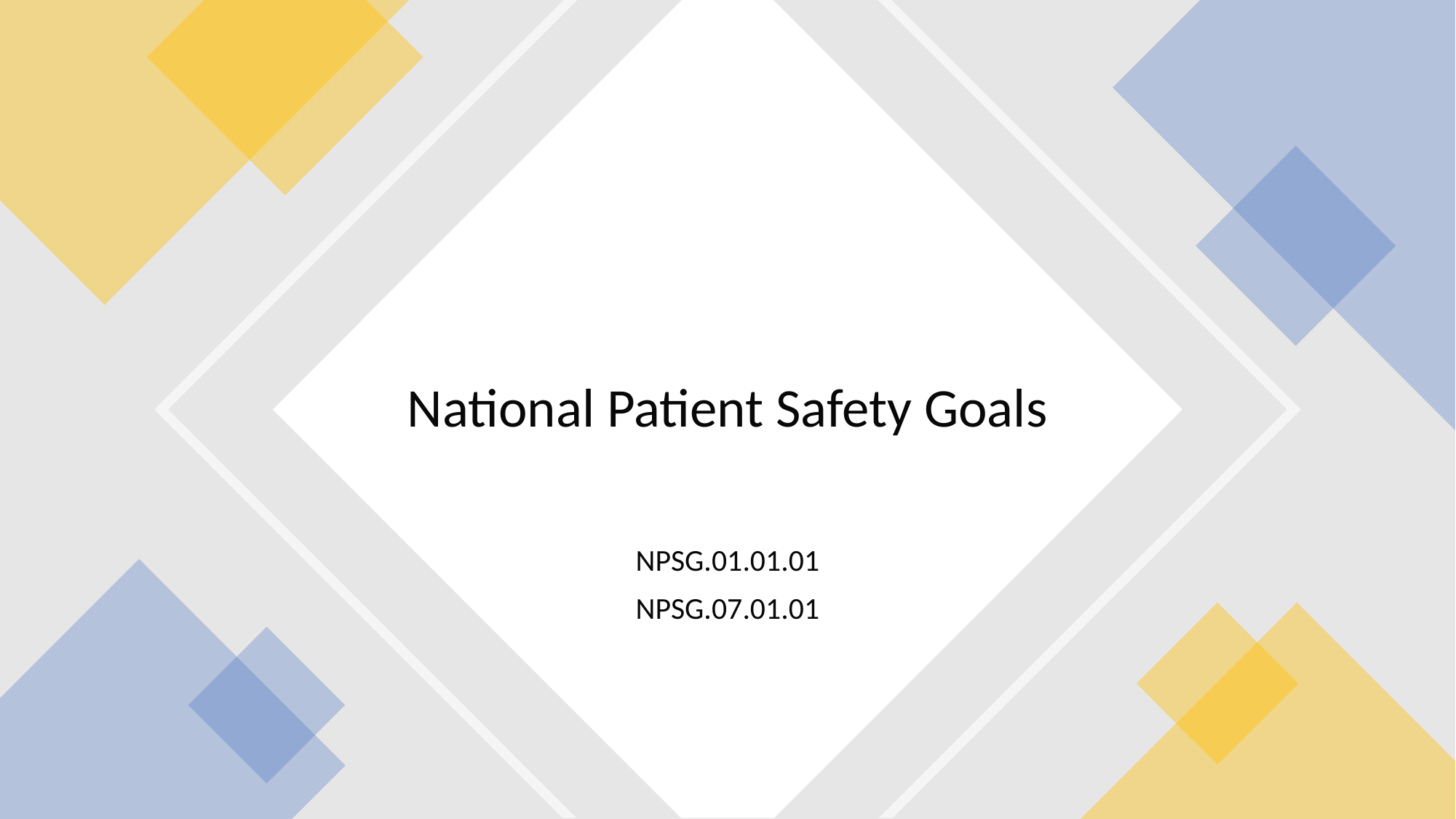

# National Patient Safety Goals
NPSG.01.01.01
NPSG.07.01.01